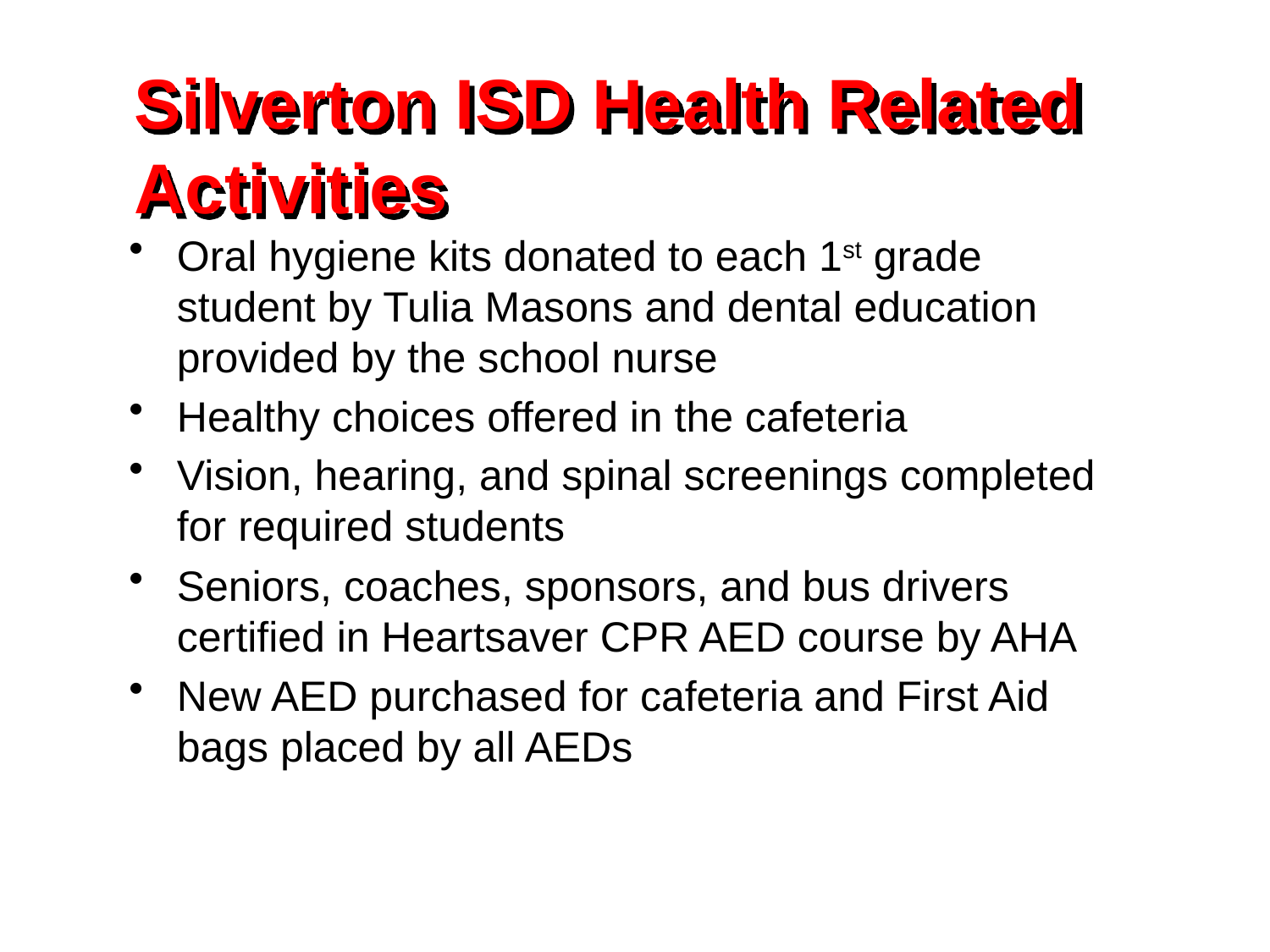

Silverton ISD Health Related Activities
Oral hygiene kits donated to each 1st grade student by Tulia Masons and dental education provided by the school nurse
Healthy choices offered in the cafeteria
Vision, hearing, and spinal screenings completed for required students
Seniors, coaches, sponsors, and bus drivers certified in Heartsaver CPR AED course by AHA
New AED purchased for cafeteria and First Aid bags placed by all AEDs